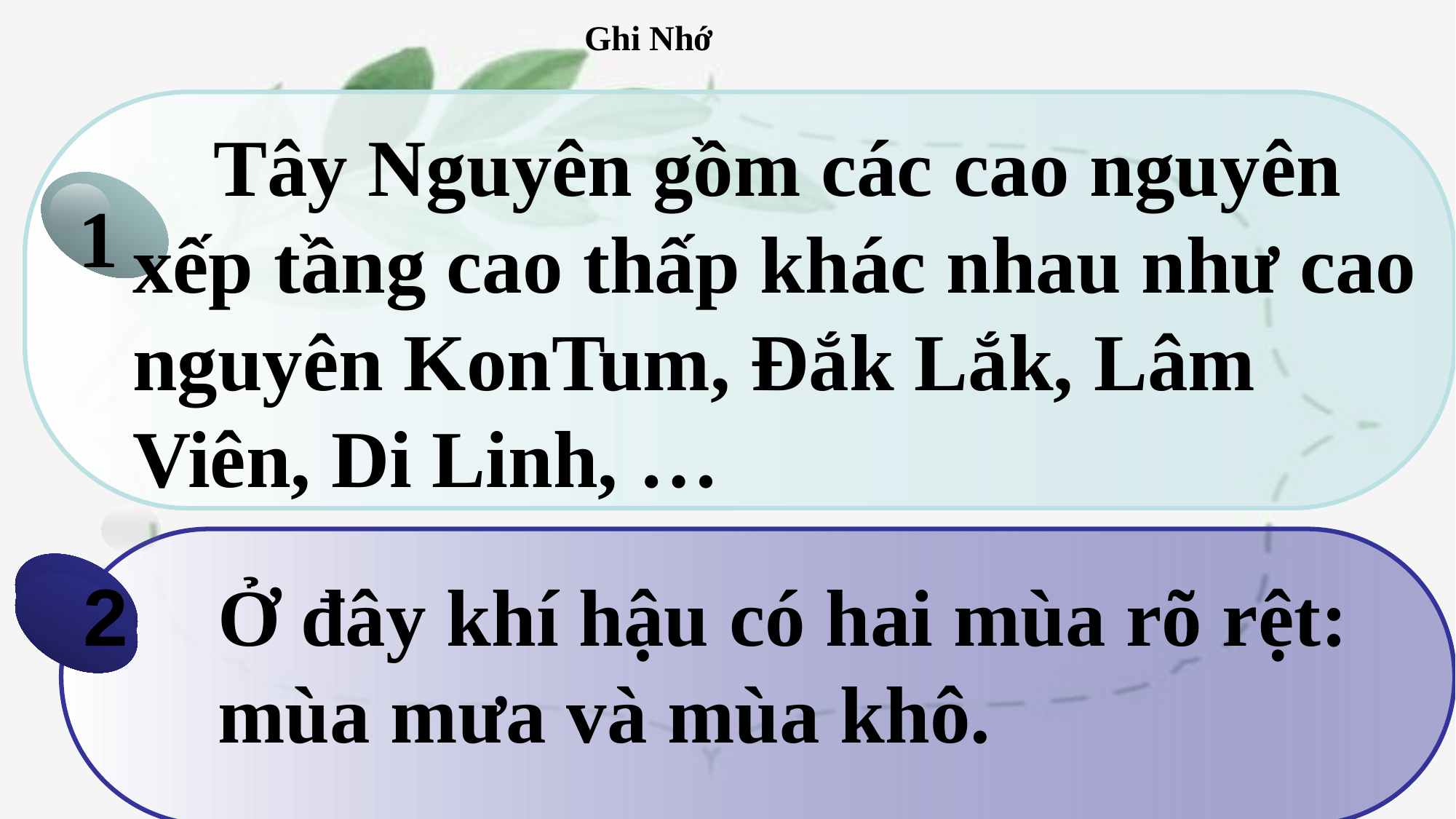

Ghi Nhớ

    Tây Nguyên gồm các cao nguyên xếp tầng cao thấp khác nhau như cao nguyên KonTum, Đắk Lắk, Lâm Viên, Di Linh, …

1

2
Ở đây khí hậu có hai mùa rõ rệt: mùa mưa và mùa khô.